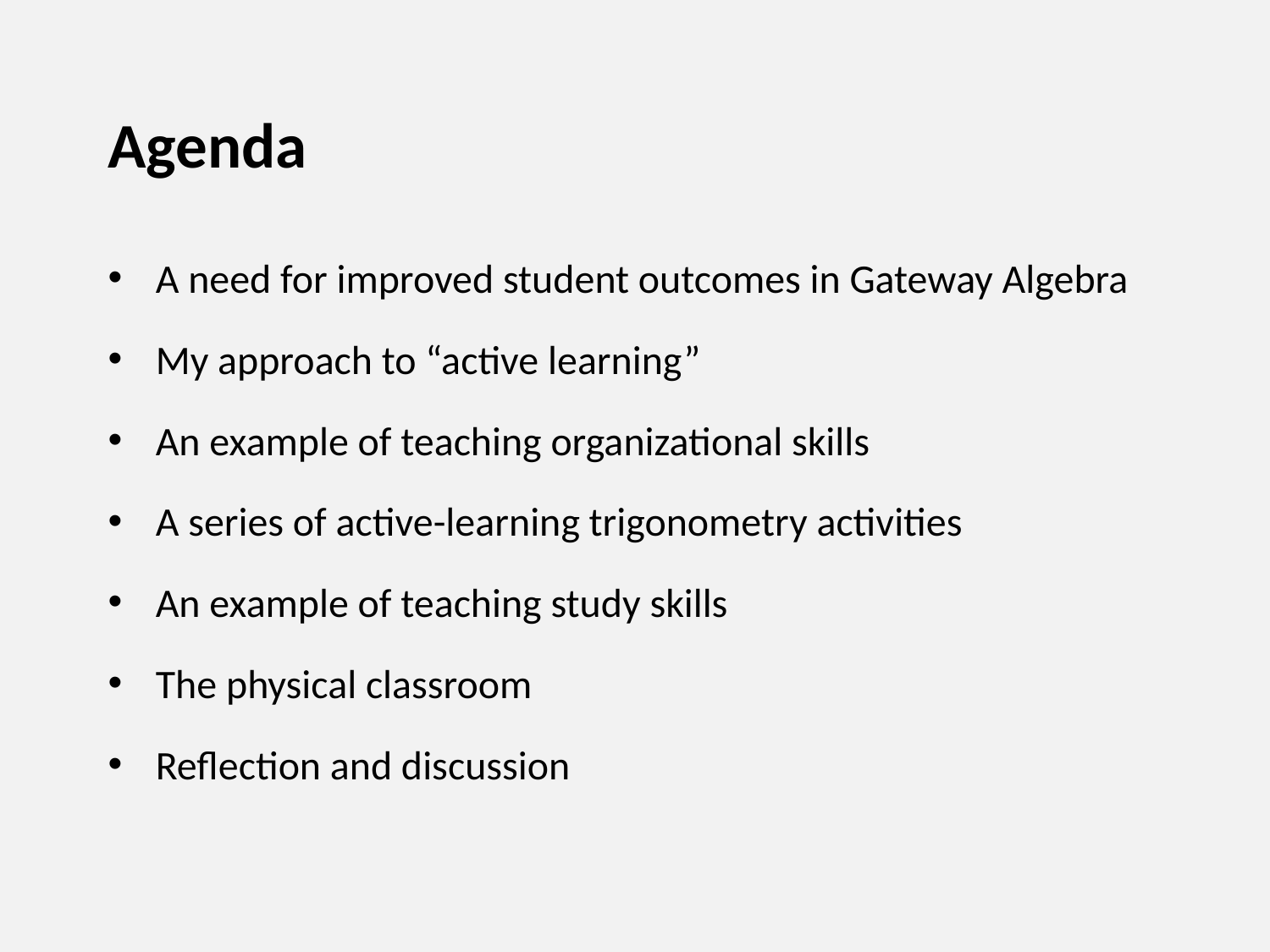

# Agenda
A need for improved student outcomes in Gateway Algebra
My approach to “active learning”
An example of teaching organizational skills
A series of active-learning trigonometry activities
An example of teaching study skills
The physical classroom
Reflection and discussion